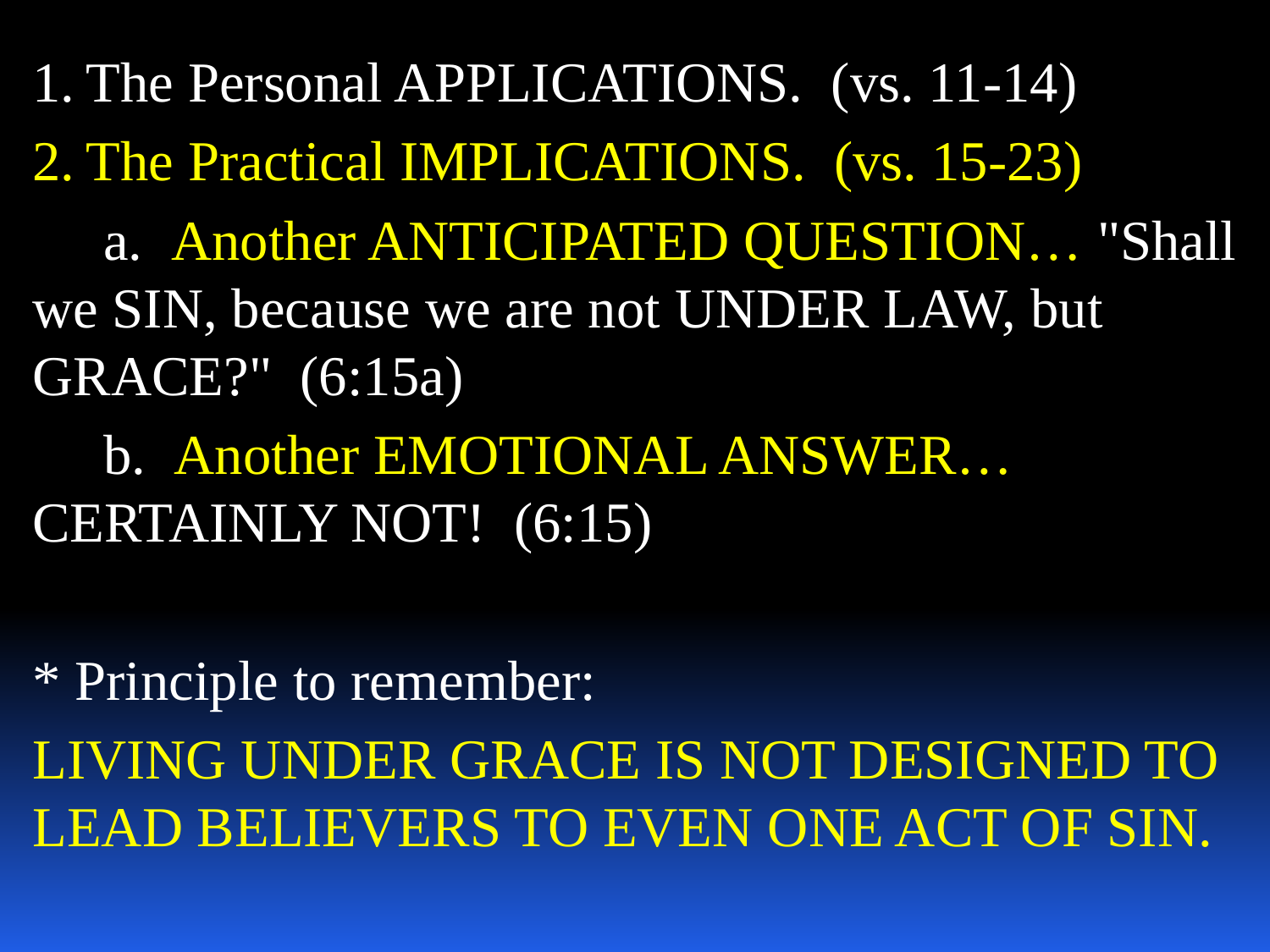

The Personal APPLICATIONS.  (vs. 11-14)
The Practical IMPLICATIONS.  (vs. 15-23)
     a.  Another ANTICIPATED QUESTION… "Shall we SIN, because we are not UNDER LAW, but GRACE?"  (6:15a)
     b.  Another EMOTIONAL ANSWER… CERTAINLY NOT!  (6:15)

* Principle to remember:
LIVING UNDER GRACE IS NOT DESIGNED TO LEAD BELIEVERS TO EVEN ONE ACT OF SIN.

#